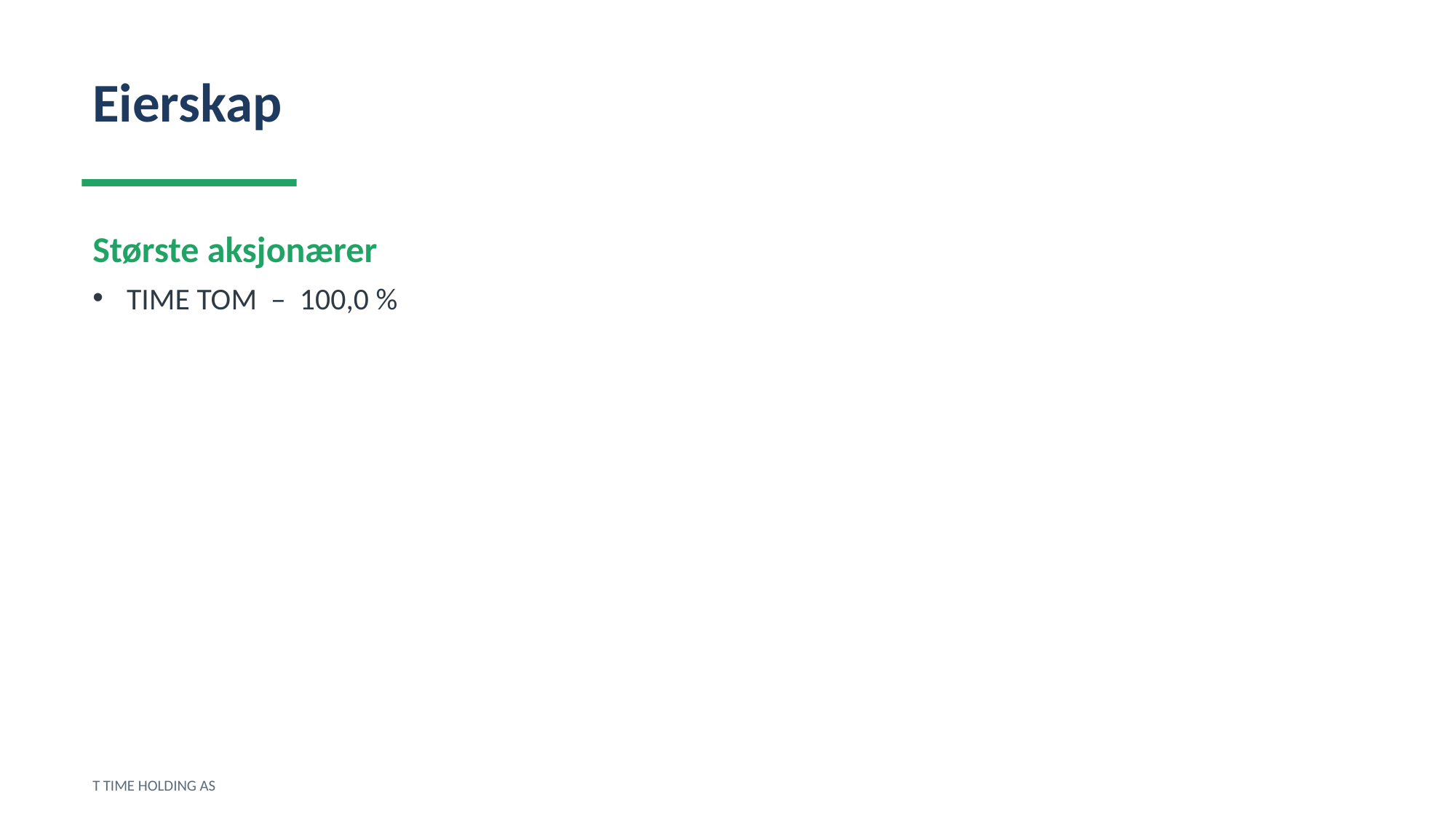

Eierskap

Største aksjonærer
TIME TOM  –  100,0 %
T TIME HOLDING AS